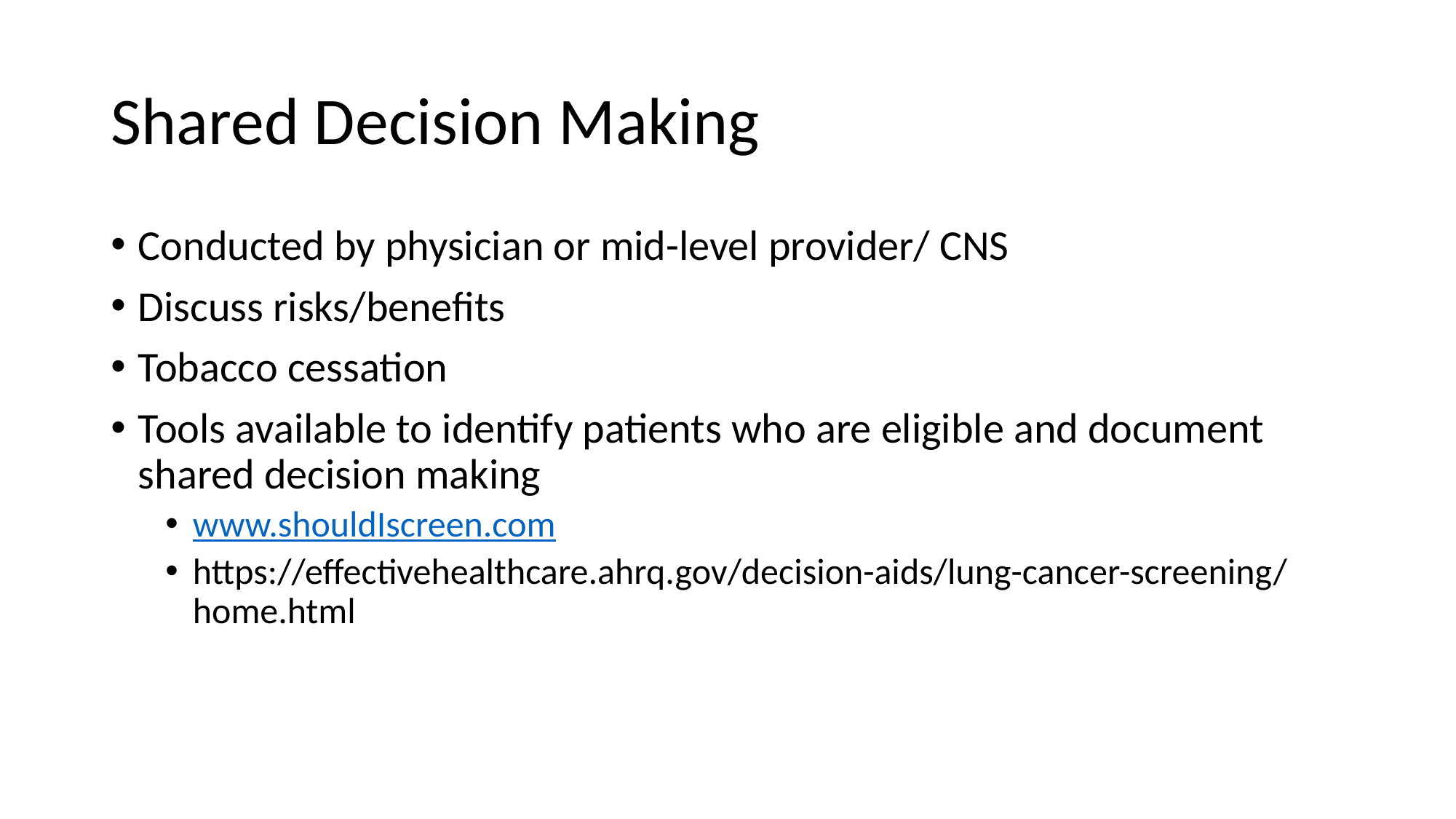

# Shared Decision Making
Conducted by physician or mid-level provider/ CNS
Discuss risks/benefits
Tobacco cessation
Tools available to identify patients who are eligible and document shared decision making
www.shouldIscreen.com
https://effectivehealthcare.ahrq.gov/decision-aids/lung-cancer-screening/home.html